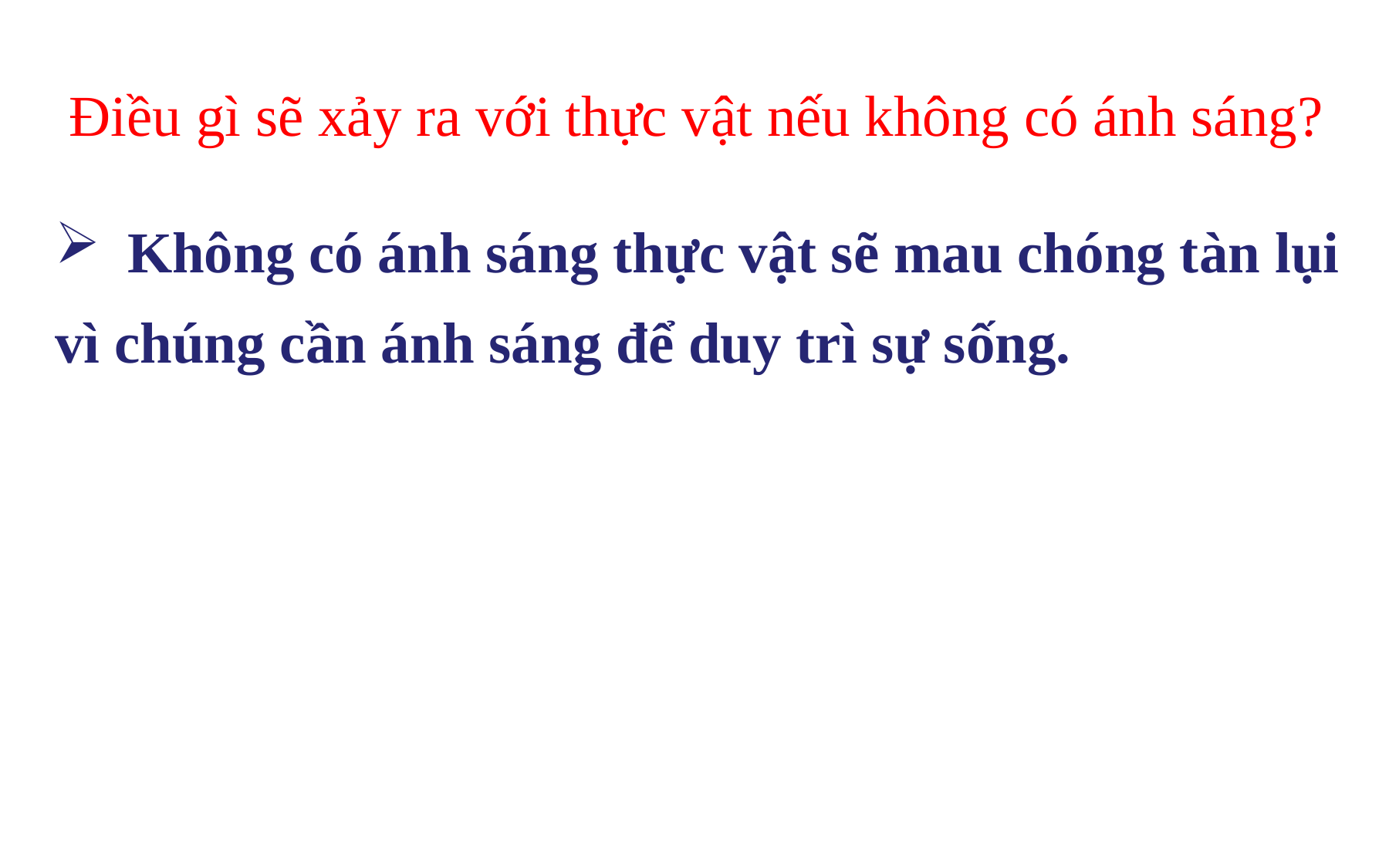

Điều gì sẽ xảy ra với thực vật nếu không có ánh sáng?

Không có ánh sáng thực vật sẽ mau chóng tàn lụi
vì chúng cần ánh sáng để duy trì sự sống.